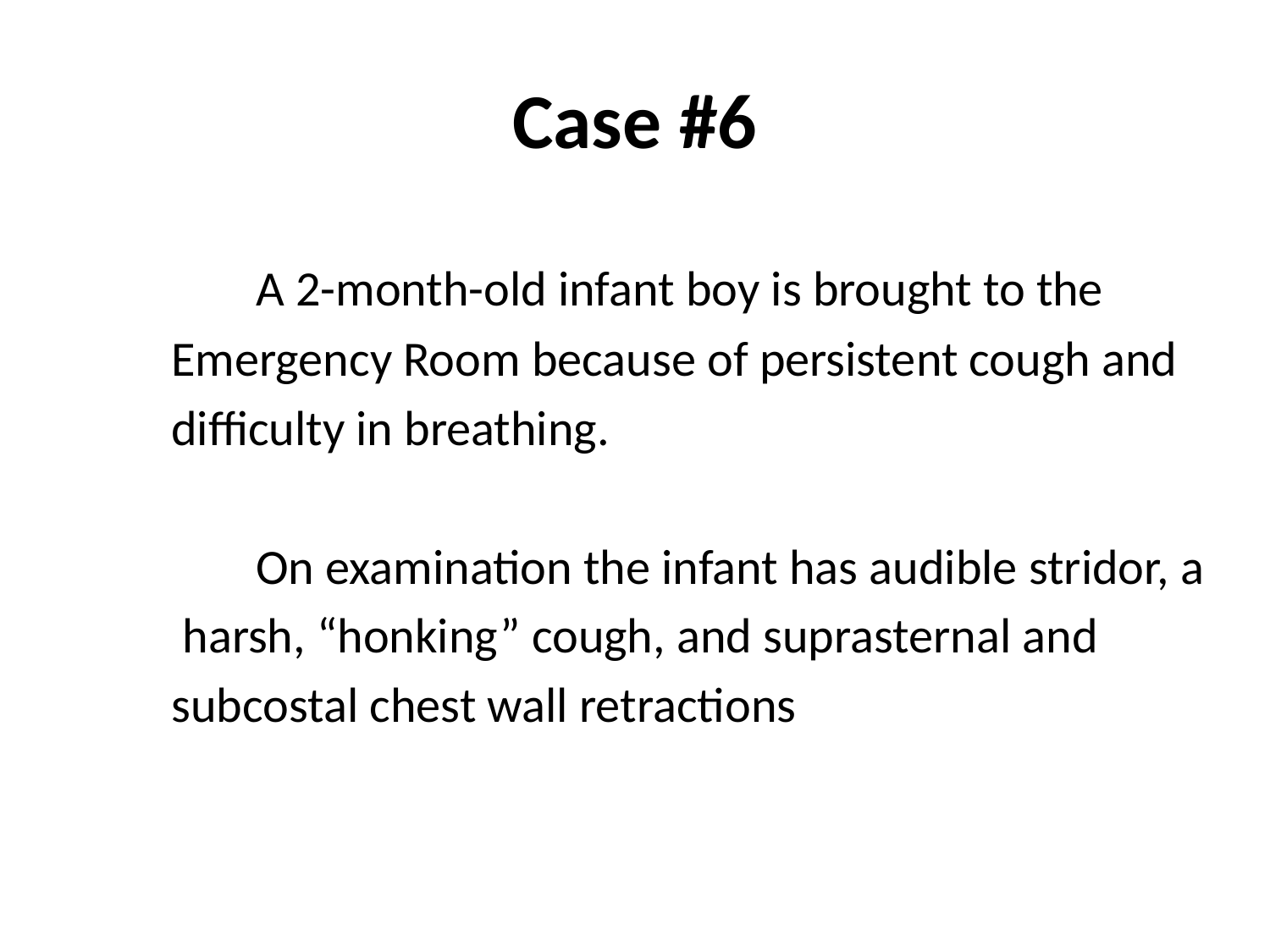

# Case #6
	A 2-month-old infant boy is brought to the
Emergency Room because of persistent cough and
difficulty in breathing.

	On examination the infant has audible stridor, a
 harsh, “honking” cough, and suprasternal and
subcostal chest wall retractions